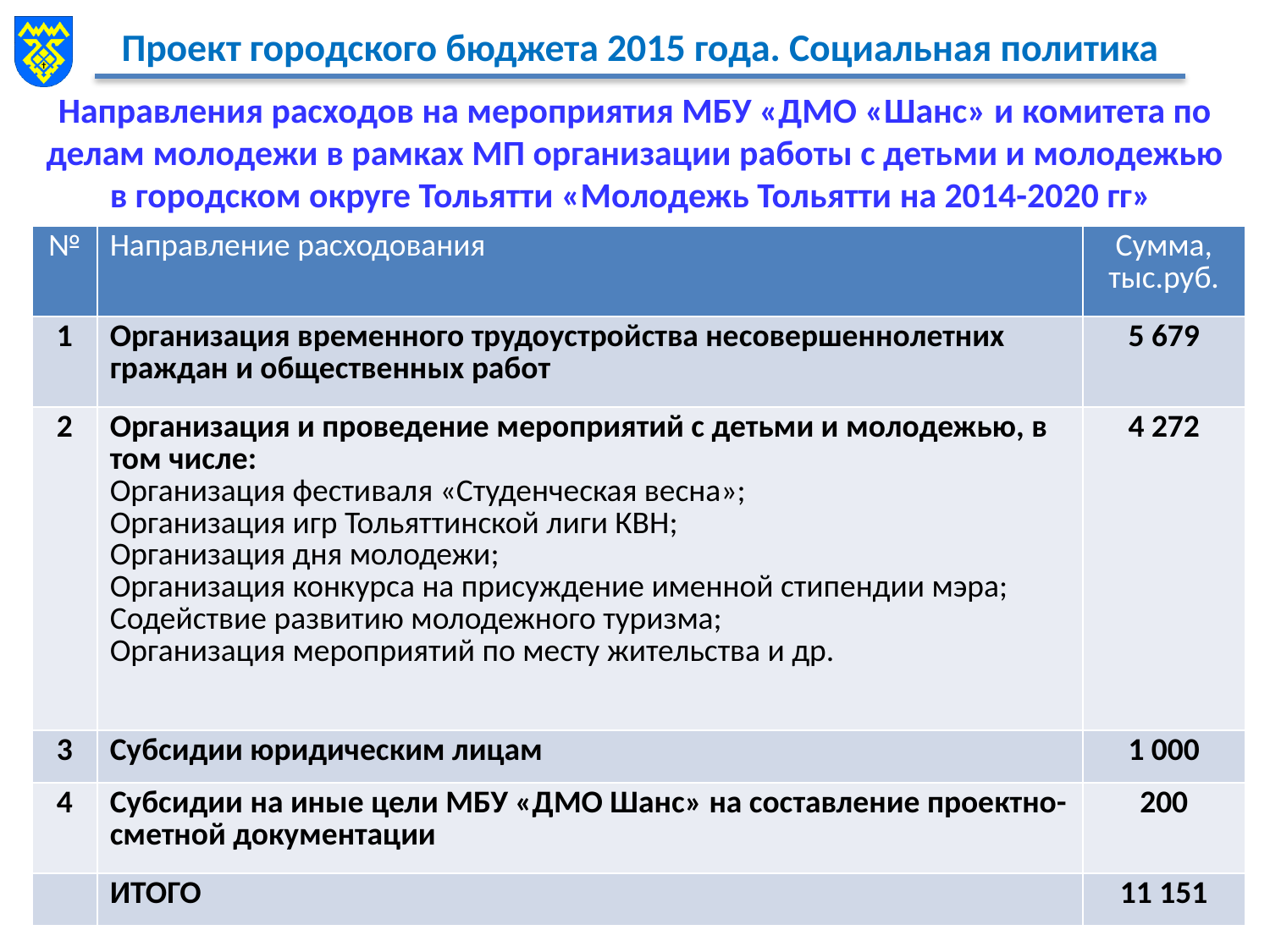

# Направления расходов на мероприятия МБУ «ДМО «Шанс» и комитета по делам молодежи в рамках МП организации работы с детьми и молодежью в городском округе Тольятти «Молодежь Тольятти на 2014-2020 гг»
| № | Направление расходования | Сумма, тыс.руб. |
| --- | --- | --- |
| 1 | Организация временного трудоустройства несовершеннолетних граждан и общественных работ | 5 679 |
| 2 | Организация и проведение мероприятий с детьми и молодежью, в том числе: Организация фестиваля «Студенческая весна»; Организация игр Тольяттинской лиги КВН; Организация дня молодежи; Организация конкурса на присуждение именной стипендии мэра; Содействие развитию молодежного туризма; Организация мероприятий по месту жительства и др. | 4 272 |
| 3 | Субсидии юридическим лицам | 1 000 |
| 4 | Субсидии на иные цели МБУ «ДМО Шанс» на составление проектно-сметной документации | 200 |
|  | ИТОГО | 11 151 |